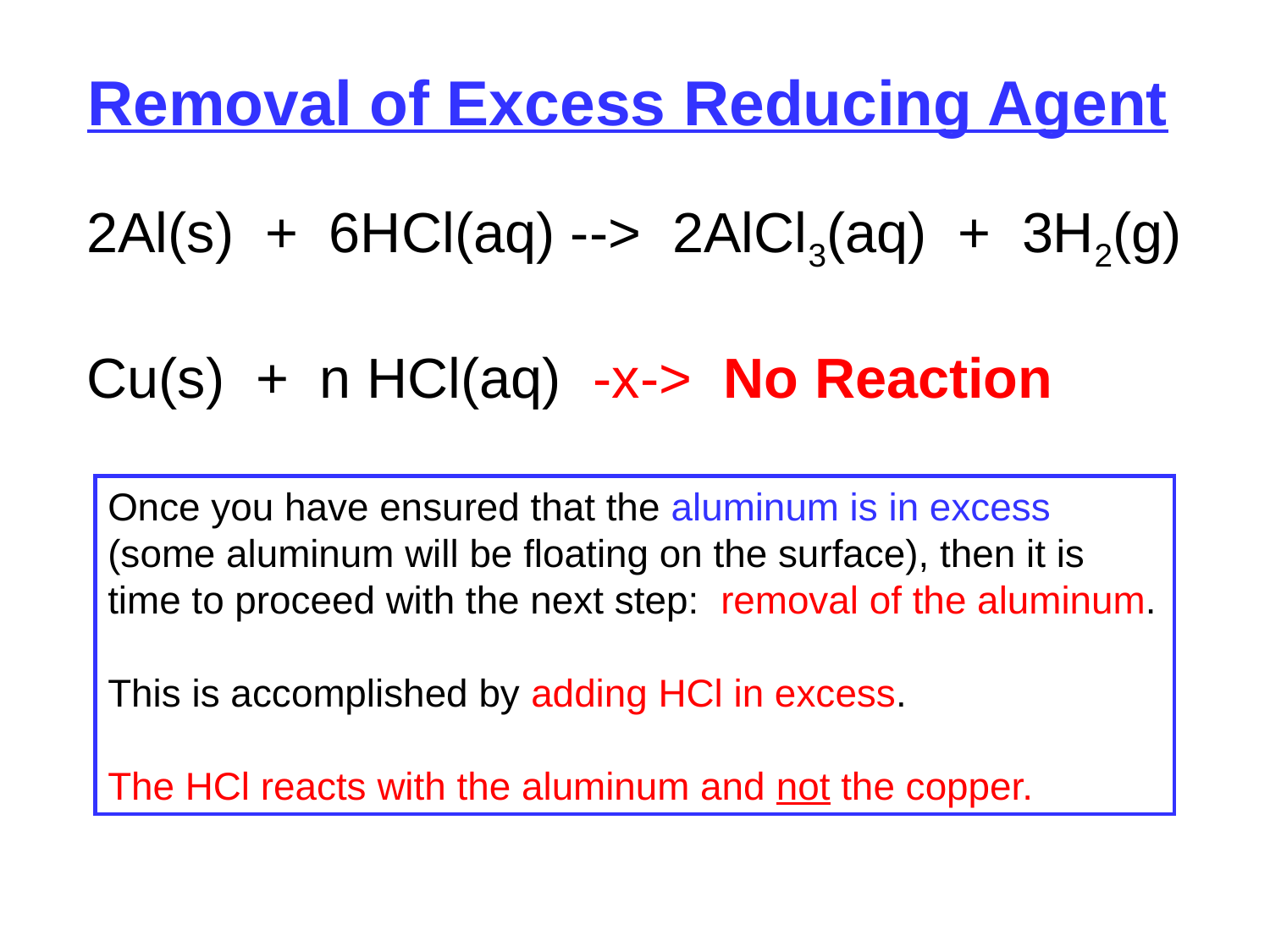

Removal of Excess Reducing Agent
2Al(s)  +  6HCl(aq) -->  2AlCl3(aq)  +  3H2(g)

Cu(s)  +  n HCl(aq)  -x->  No Reaction
Once you have ensured that the aluminum is in excess (some aluminum will be floating on the surface), then it is time to proceed with the next step:  removal of the aluminum.

This is accomplished by adding HCl in excess.

The HCl reacts with the aluminum and not the copper.